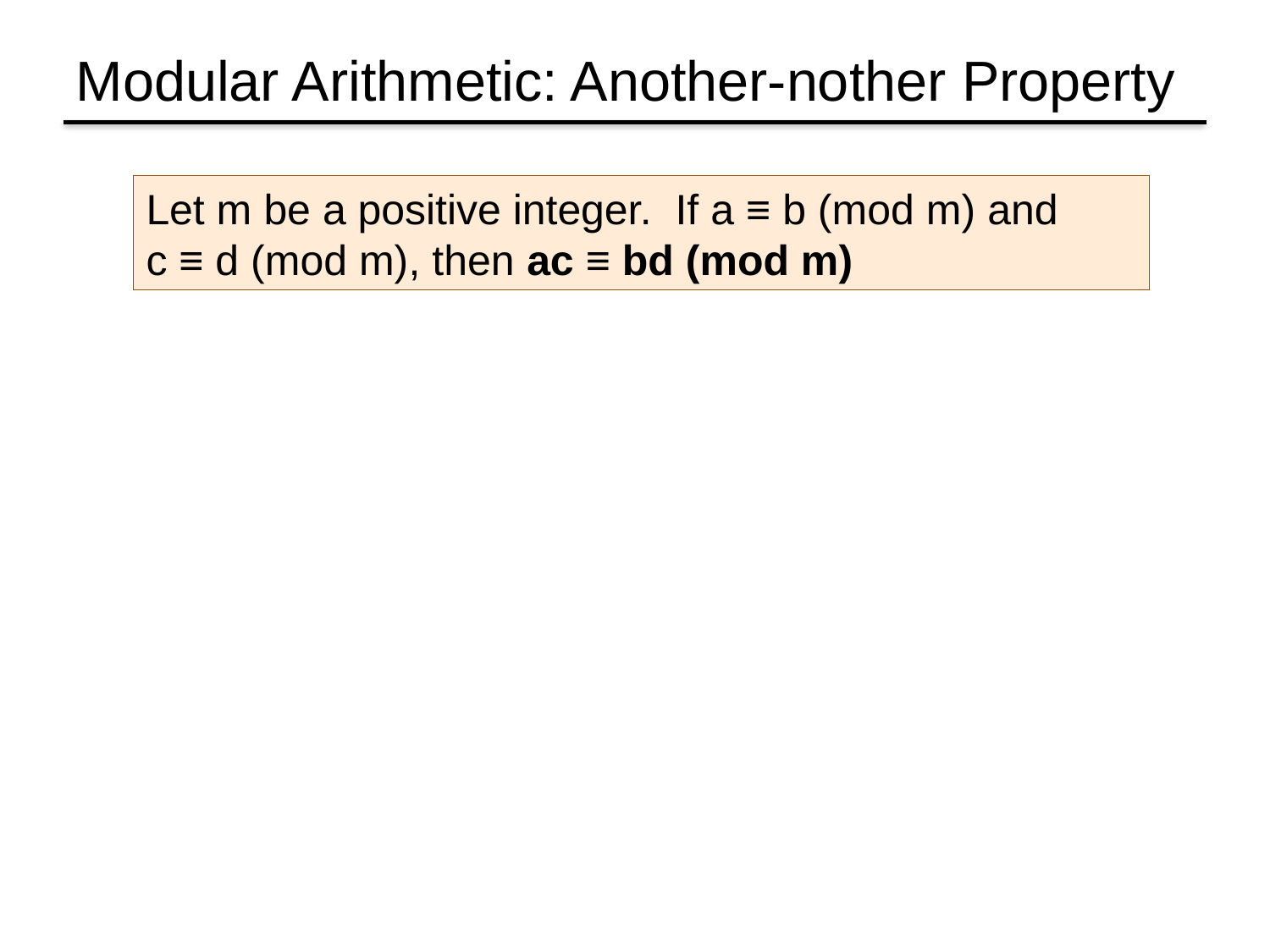

# Modular Arithmetic: Another-nother Property
Let m be a positive integer.  If a ≡ b (mod m) and     c ≡ d (mod m), then ac ≡ bd (mod m)